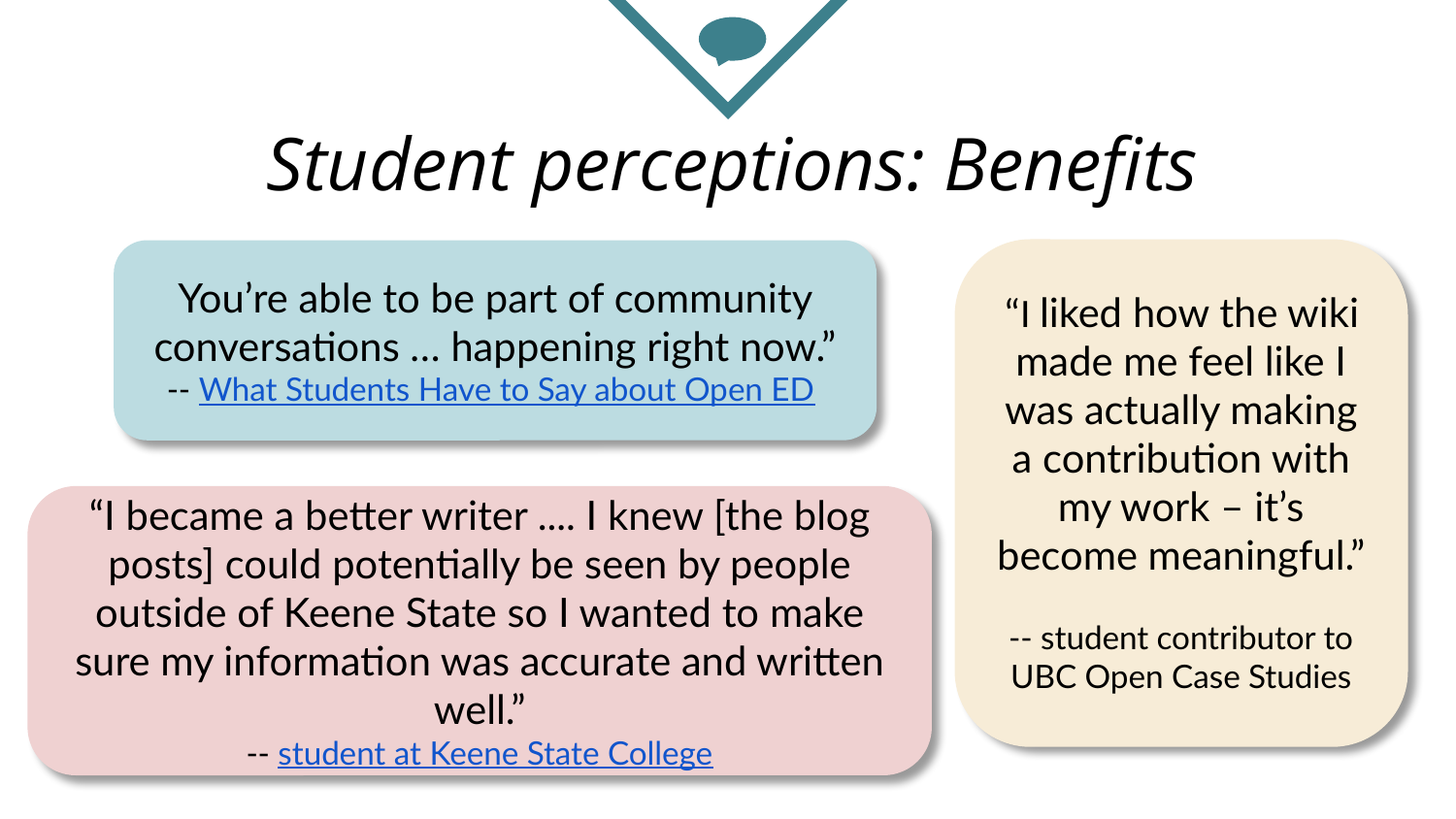

# Student perceptions: Benefits

“I liked how the wiki made me feel like I was actually making a contribution with my work – it’s become meaningful.”

-- student contributor to UBC Open Case Studies
You’re able to be part of community conversations … happening right now.”
-- What Students Have to Say about Open ED
“I became a better writer .... I knew [the blog posts] could potentially be seen by people outside of Keene State so I wanted to make sure my information was accurate and written well.”
-- student at Keene State College